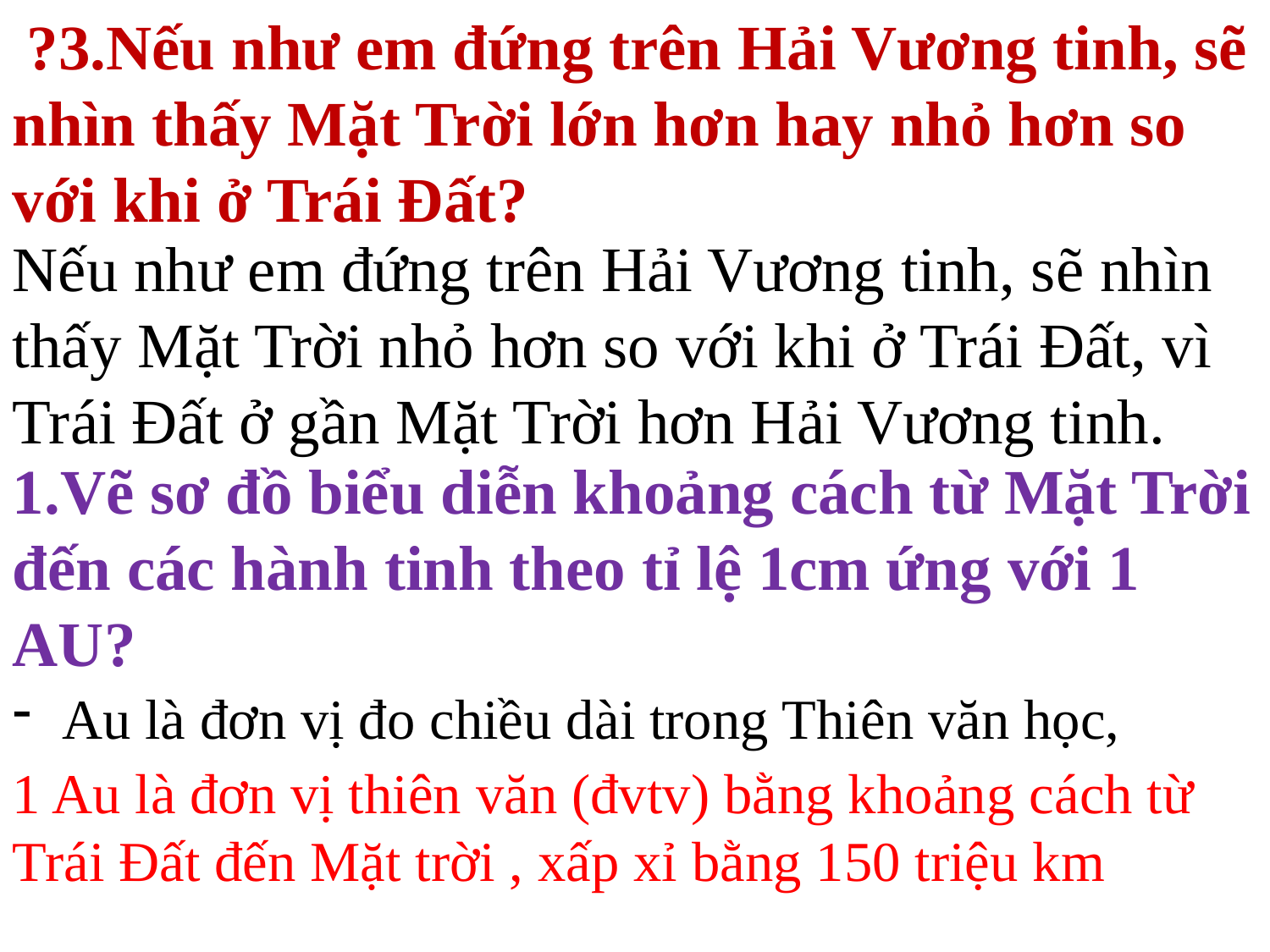

?3.Nếu như em đứng trên Hải Vương tinh, sẽ nhìn thấy Mặt Trời lớn hơn hay nhỏ hơn so với khi ở Trái Đất?
Nếu như em đứng trên Hải Vương tinh, sẽ nhìn thấy Mặt Trời nhỏ hơn so với khi ở Trái Đất, vì Trái Đất ở gần Mặt Trời hơn Hải Vương tinh.
1.Vẽ sơ đồ biểu diễn khoảng cách từ Mặt Trời đến các hành tinh theo tỉ lệ 1cm ứng với 1 AU?
Au là đơn vị đo chiều dài trong Thiên văn học,
1 Au là đơn vị thiên văn (đvtv) bằng khoảng cách từ Trái Đất đến Mặt trời , xấp xỉ bằng 150 triệu km